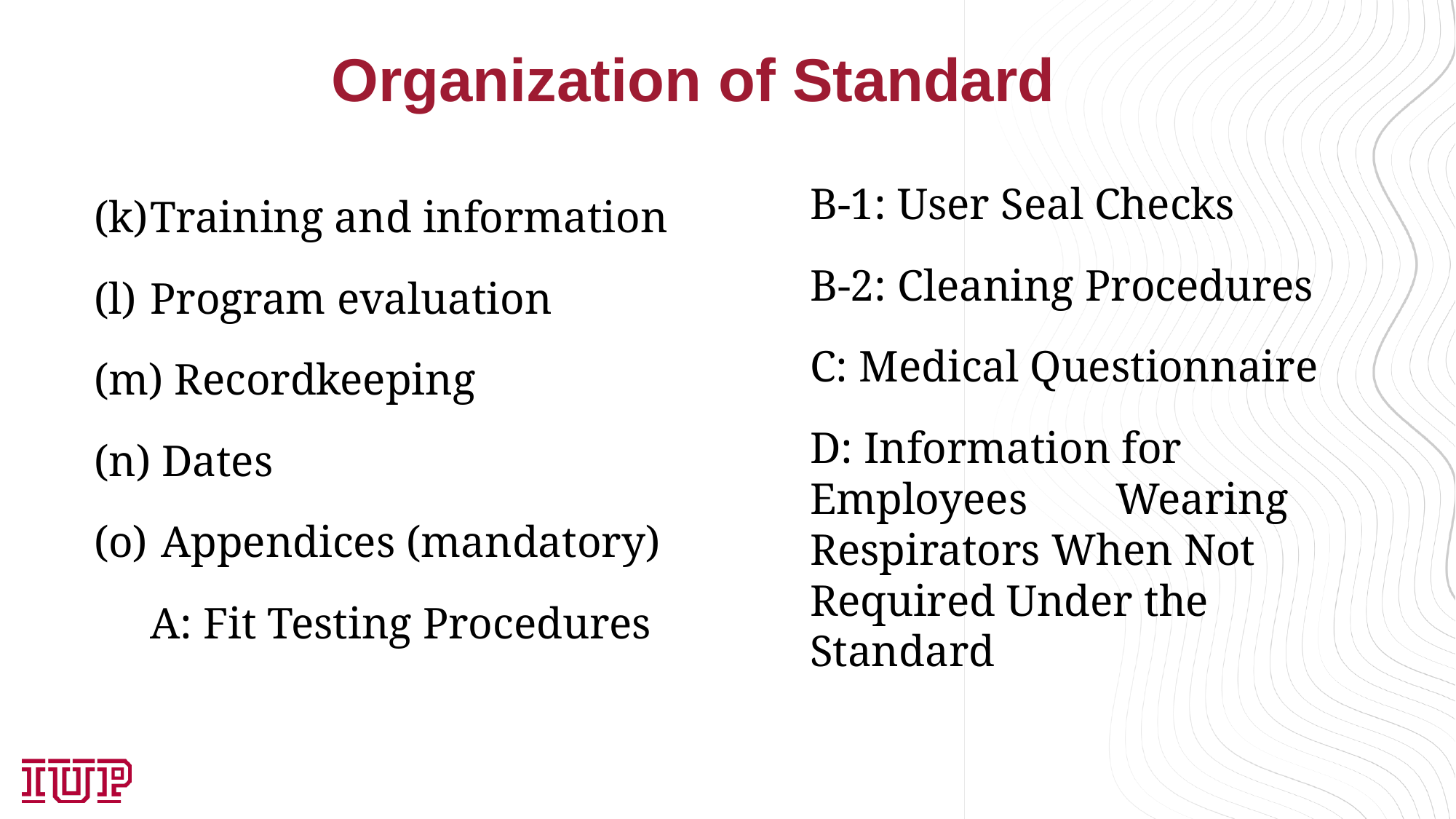

# Organization of Standard
	B-1: User Seal Checks
	B-2: Cleaning Procedures
	C: Medical Questionnaire
	D: Information for Employees        Wearing Respirators When Not Required Under the Standard
(k)	Training and information
(l)	Program evaluation
(m) Recordkeeping
(n) Dates
(o)	 Appendices (mandatory)
	A: Fit Testing Procedures